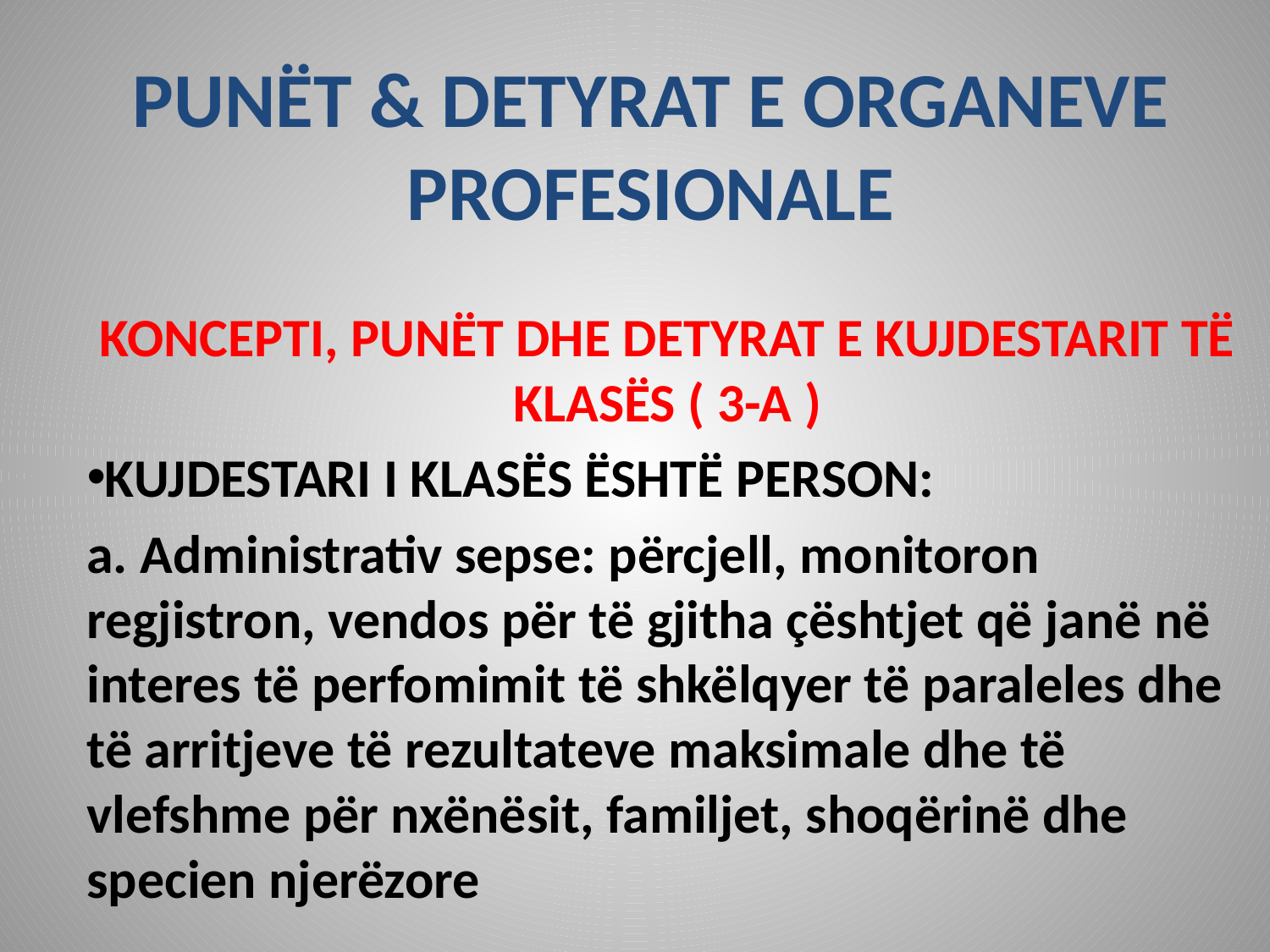

# PUNËT & DETYRAT E ORGANEVE PROFESIONALE
KONCEPTI, PUNËT DHE DETYRAT E KUJDESTARIT TË KLASËS ( 3-A )
KUJDESTARI I KLASËS ËSHTË PERSON:
a. Administrativ sepse: përcjell, monitoron regjistron, vendos për të gjitha çështjet që janë në interes të perfomimit të shkëlqyer të paraleles dhe të arritjeve të rezultateve maksimale dhe të vlefshme për nxënësit, familjet, shoqërinë dhe  specien njerëzore